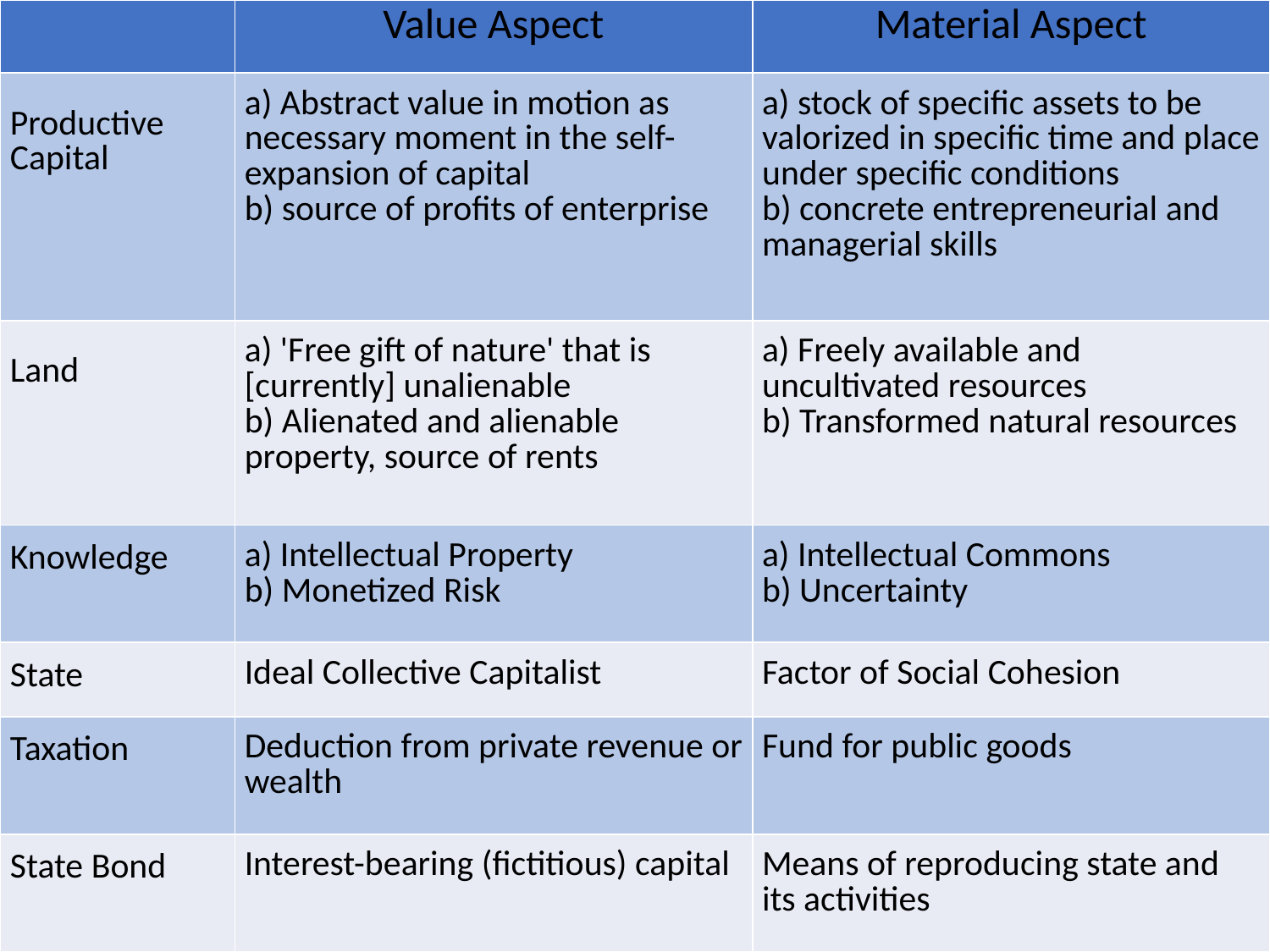

|  | Value Aspect | Material Aspect |
| --- | --- | --- |
| Productive Capital | a) Abstract value in motion as necessary moment in the self-expansion of capital b) source of profits of enterprise | a) stock of specific assets to be valorized in specific time and place under specific conditions b) concrete entrepreneurial and managerial skills |
| Land | a) 'Free gift of nature' that is [currently] unalienable b) Alienated and alienable property, source of rents | a) Freely available and uncultivated resources b) Transformed natural resources |
| Knowledge | a) Intellectual Property b) Monetized Risk | a) Intellectual Commons b) Uncertainty |
| State | Ideal Collective Capitalist | Factor of Social Cohesion |
| Taxation | Deduction from private revenue or wealth | Fund for public goods |
| State Bond | Interest-bearing (fictitious) capital | Means of reproducing state and its activities |